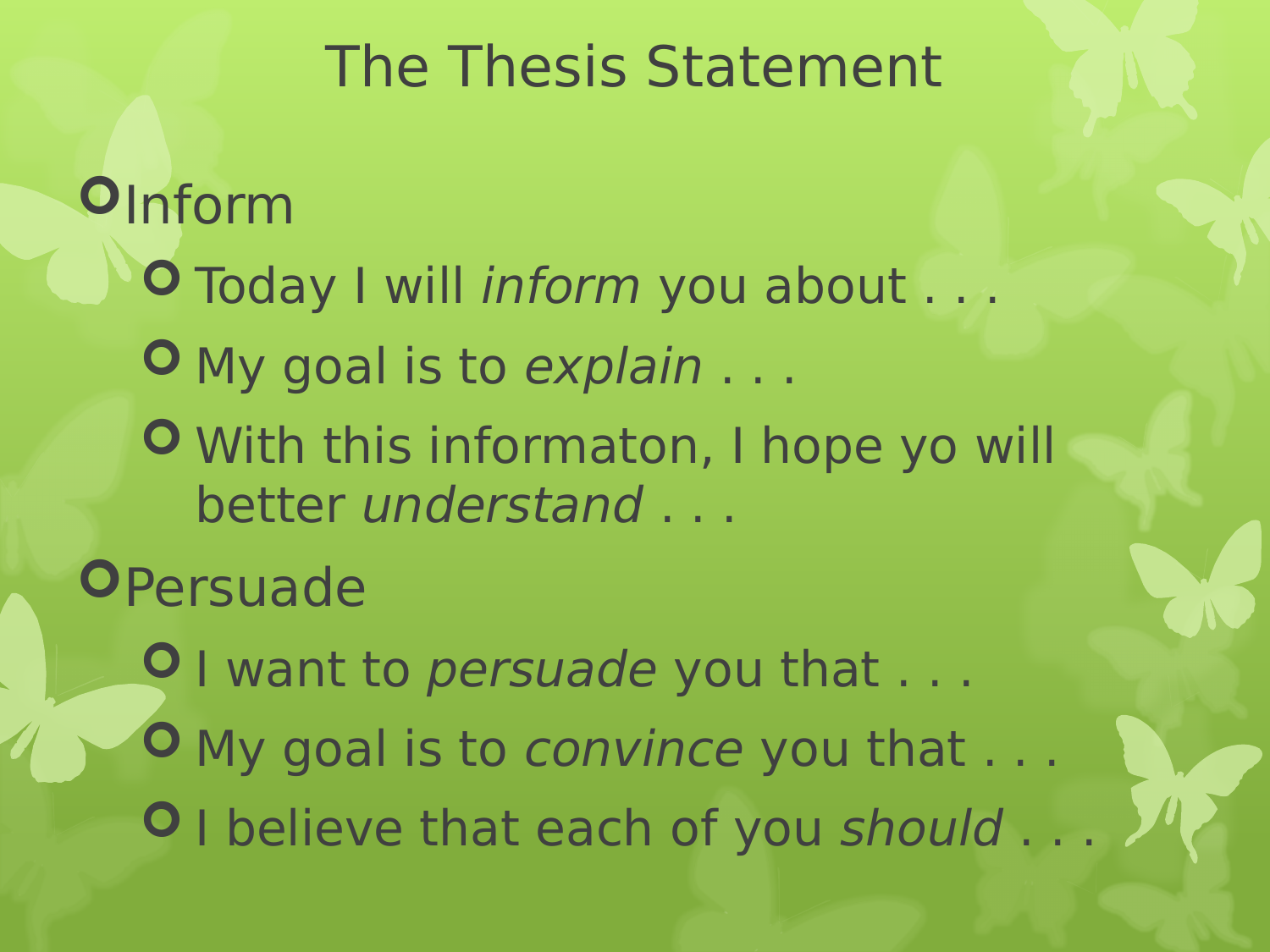

# The Thesis Statement
Inform
Today I will inform you about . . .
My goal is to explain . . .
With this informaton, I hope yo will better understand . . .
Persuade
I want to persuade you that . . .
My goal is to convince you that . . .
I believe that each of you should . . .